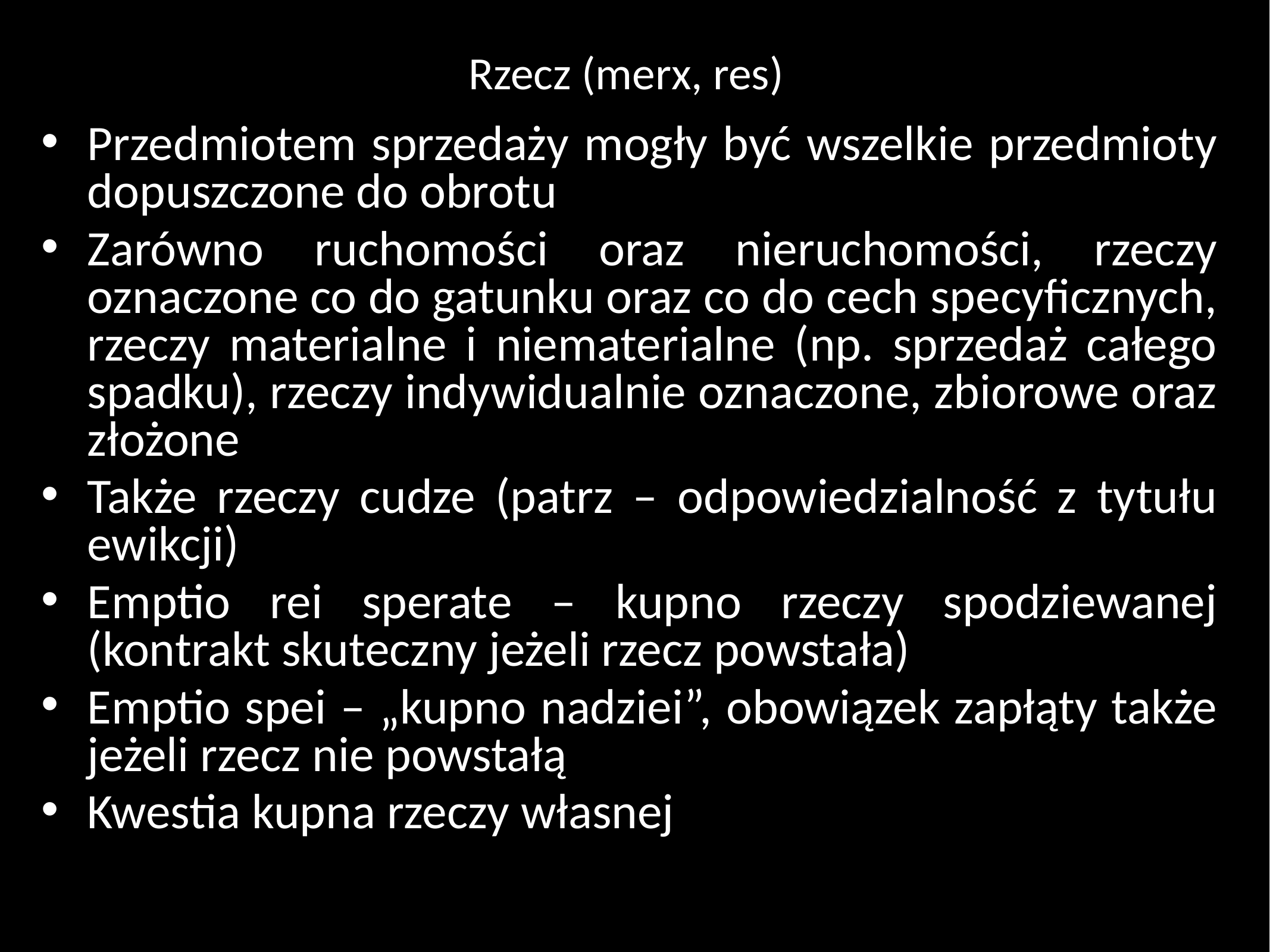

# Rzecz (merx, res)
Przedmiotem sprzedaży mogły być wszelkie przedmioty dopuszczone do obrotu
Zarówno ruchomości oraz nieruchomości, rzeczy oznaczone co do gatunku oraz co do cech specyficznych, rzeczy materialne i niematerialne (np. sprzedaż całego spadku), rzeczy indywidualnie oznaczone, zbiorowe oraz złożone
Także rzeczy cudze (patrz – odpowiedzialność z tytułu ewikcji)
Emptio rei sperate – kupno rzeczy spodziewanej (kontrakt skuteczny jeżeli rzecz powstała)
Emptio spei – „kupno nadziei”, obowiązek zapłąty także jeżeli rzecz nie powstałą
Kwestia kupna rzeczy własnej